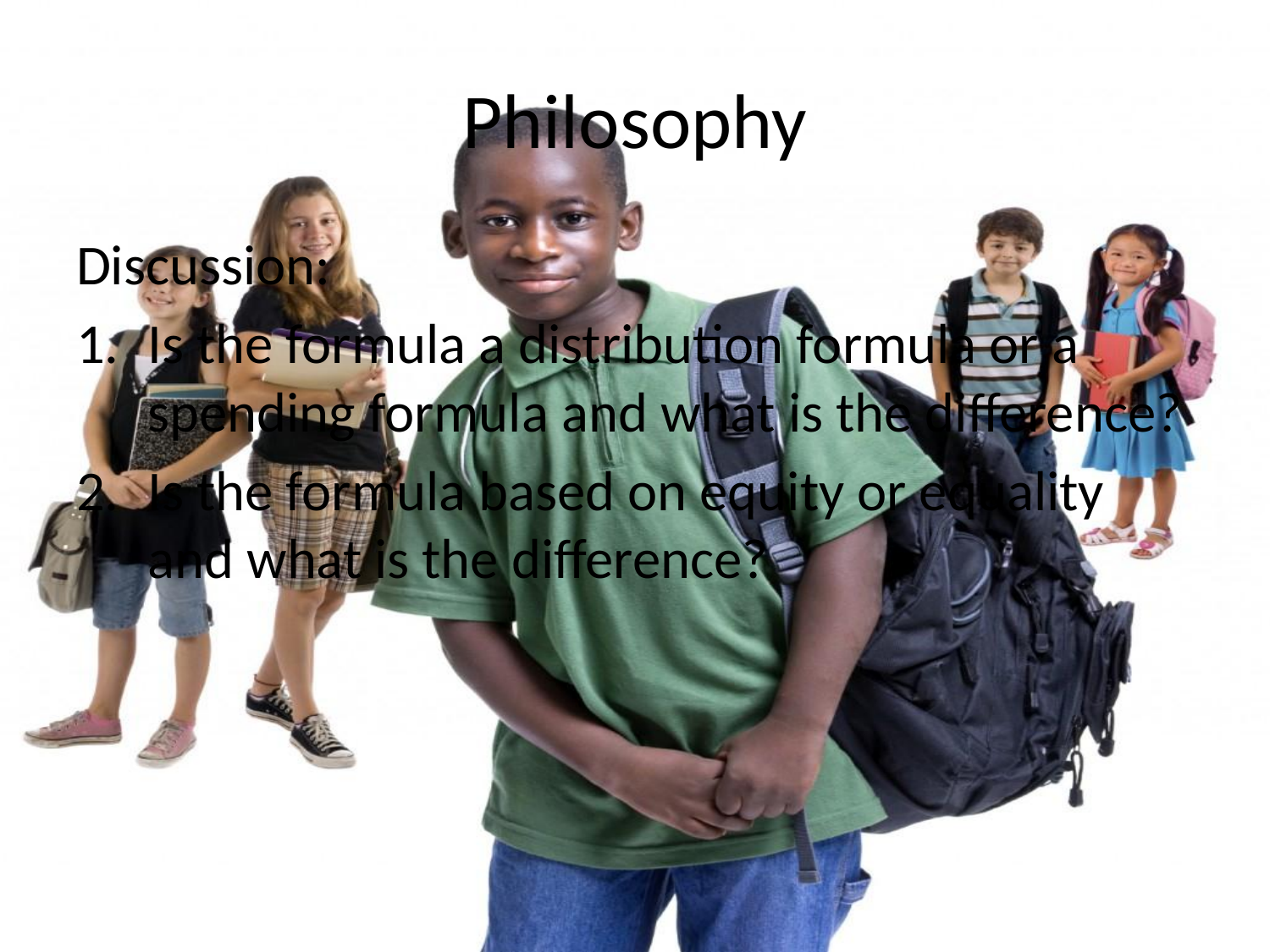

# Philosophy
Discussion:
Is the formula a distribution formula or a spending formula and what is the difference?
Is the formula based on equity or equality and what is the difference?